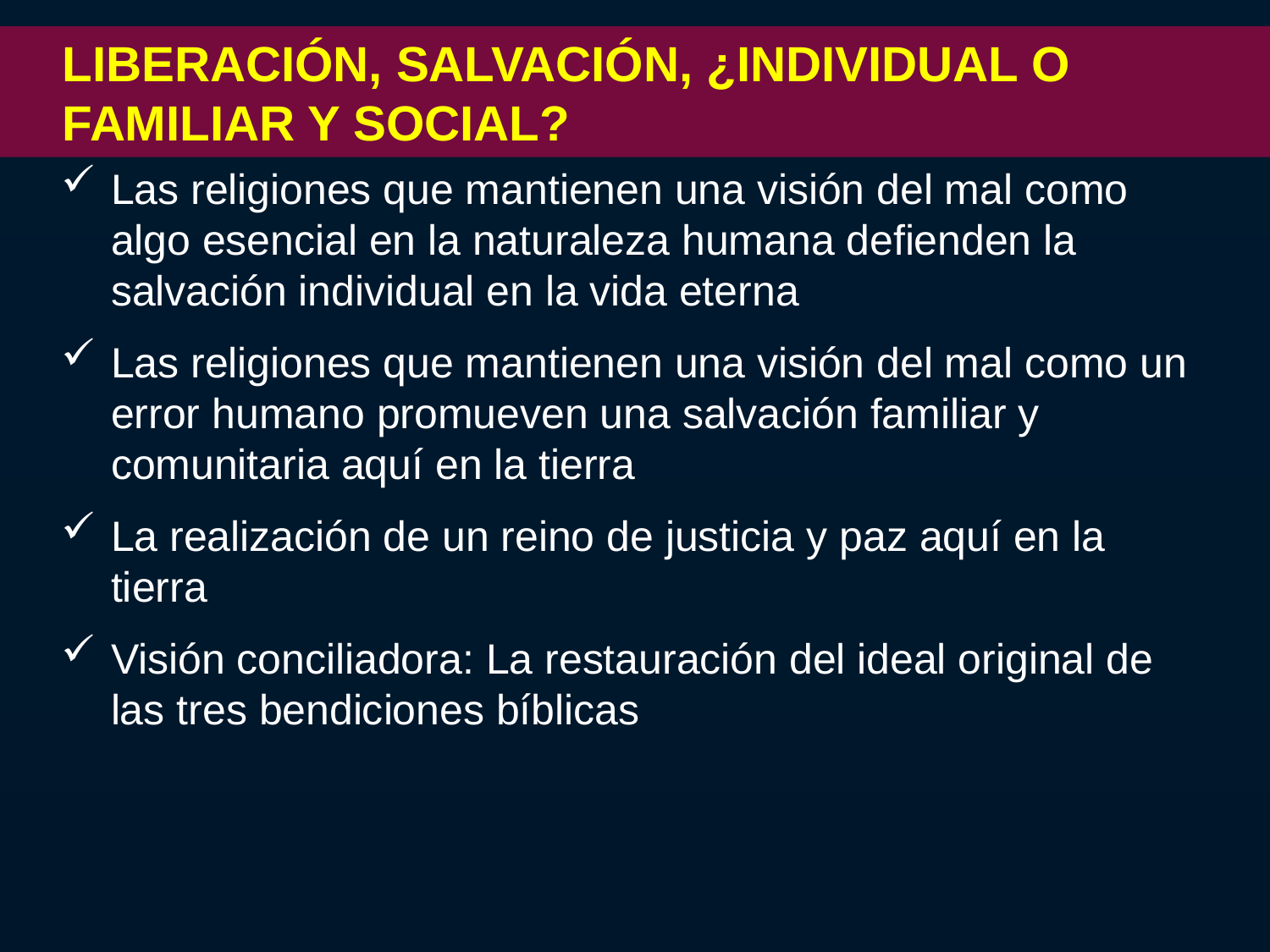

Liberación, salvación, ¿individual o familiar y social?
Las religiones que mantienen una visión del mal como algo esencial en la naturaleza humana defienden la salvación individual en la vida eterna
Las religiones que mantienen una visión del mal como un error humano promueven una salvación familiar y comunitaria aquí en la tierra
La realización de un reino de justicia y paz aquí en la tierra
Visión conciliadora: La restauración del ideal original de las tres bendiciones bíblicas